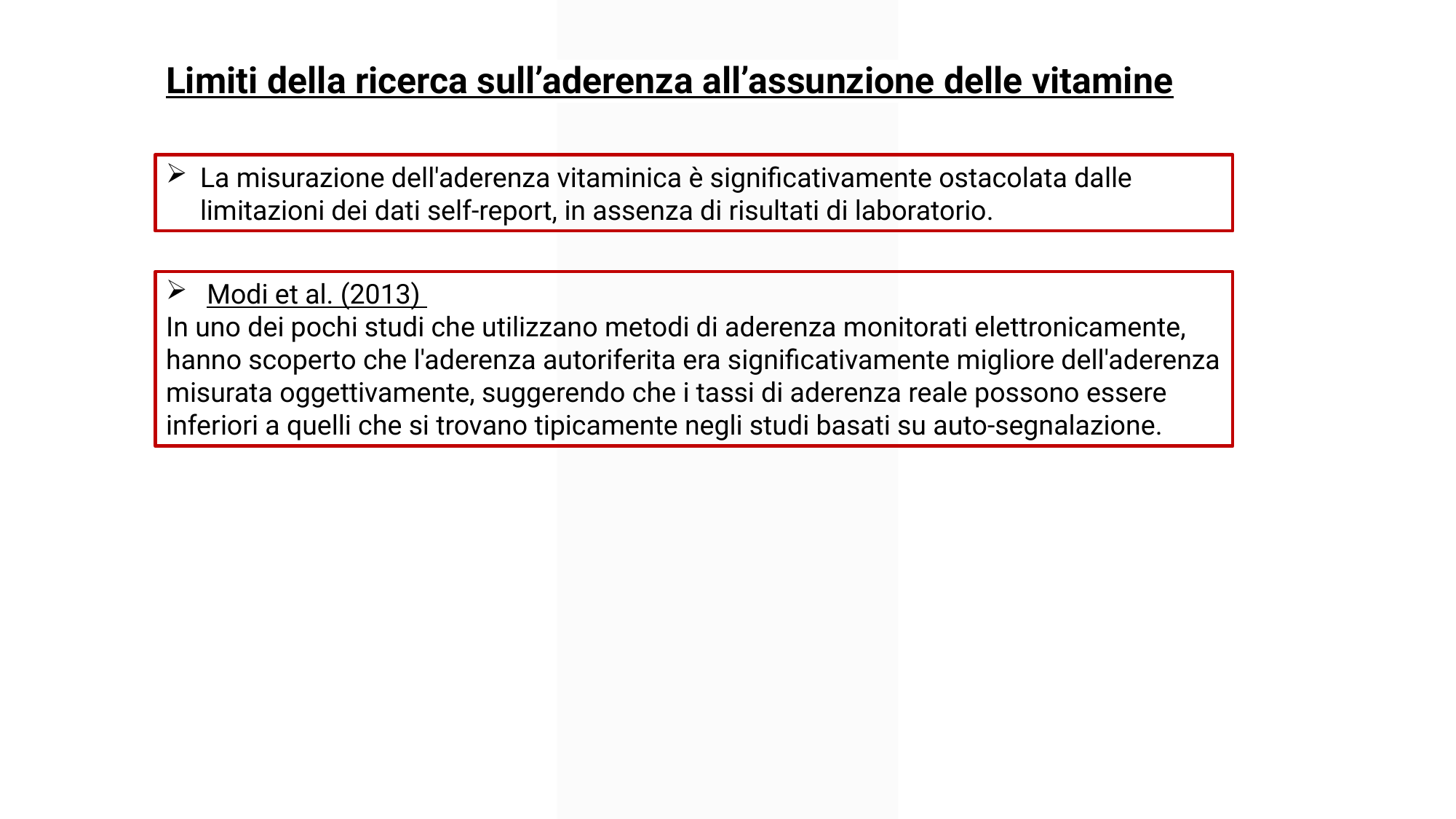

Limiti della ricerca sull’aderenza all’assunzione delle vitamine
La misurazione dell'aderenza vitaminica è significativamente ostacolata dalle limitazioni dei dati self-report, in assenza di risultati di laboratorio.
 Modi et al. (2013)
In uno dei pochi studi che utilizzano metodi di aderenza monitorati elettronicamente, hanno scoperto che l'aderenza autoriferita era significativamente migliore dell'aderenza misurata oggettivamente, suggerendo che i tassi di aderenza reale possono essere inferiori a quelli che si trovano tipicamente negli studi basati su auto-segnalazione.